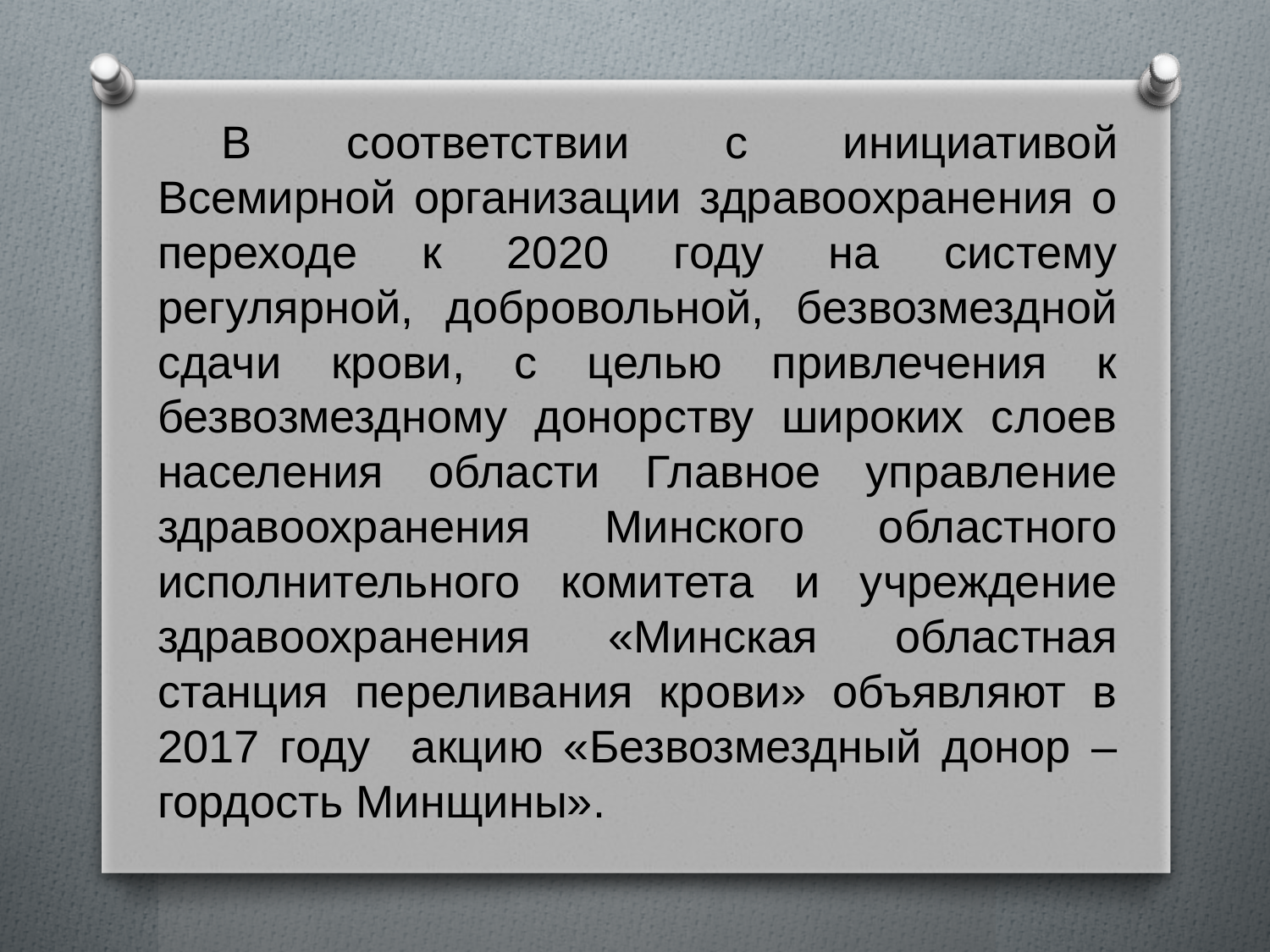

В соответствии с инициативой Всемирной организации здравоохранения о переходе к 2020 году на систему регулярной, добровольной, безвозмездной сдачи крови, с целью привлечения к безвозмездному донорству широких слоев населения области Главное управление здравоохранения Минского областного исполнительного комитета и учреждение здравоохранения «Минская областная станция переливания крови» объявляют в 2017 году  акцию «Безвозмездный донор – гордость Минщины».